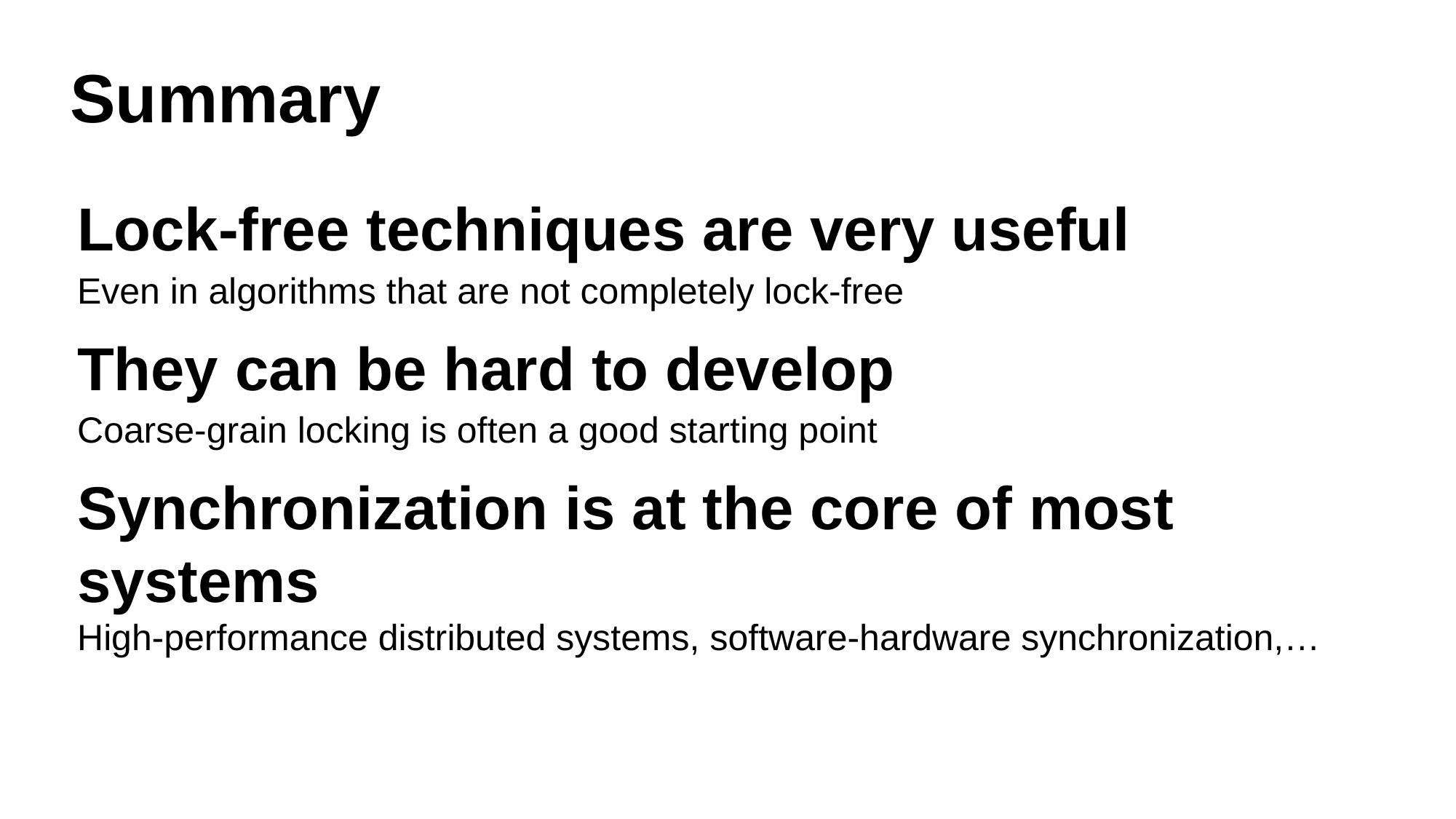

# Summary
Lock-free techniques are very useful
Even in algorithms that are not completely lock-free
They can be hard to develop
Coarse-grain locking is often a good starting point
Synchronization is at the core of most systems
High-performance distributed systems, software-hardware synchronization,…